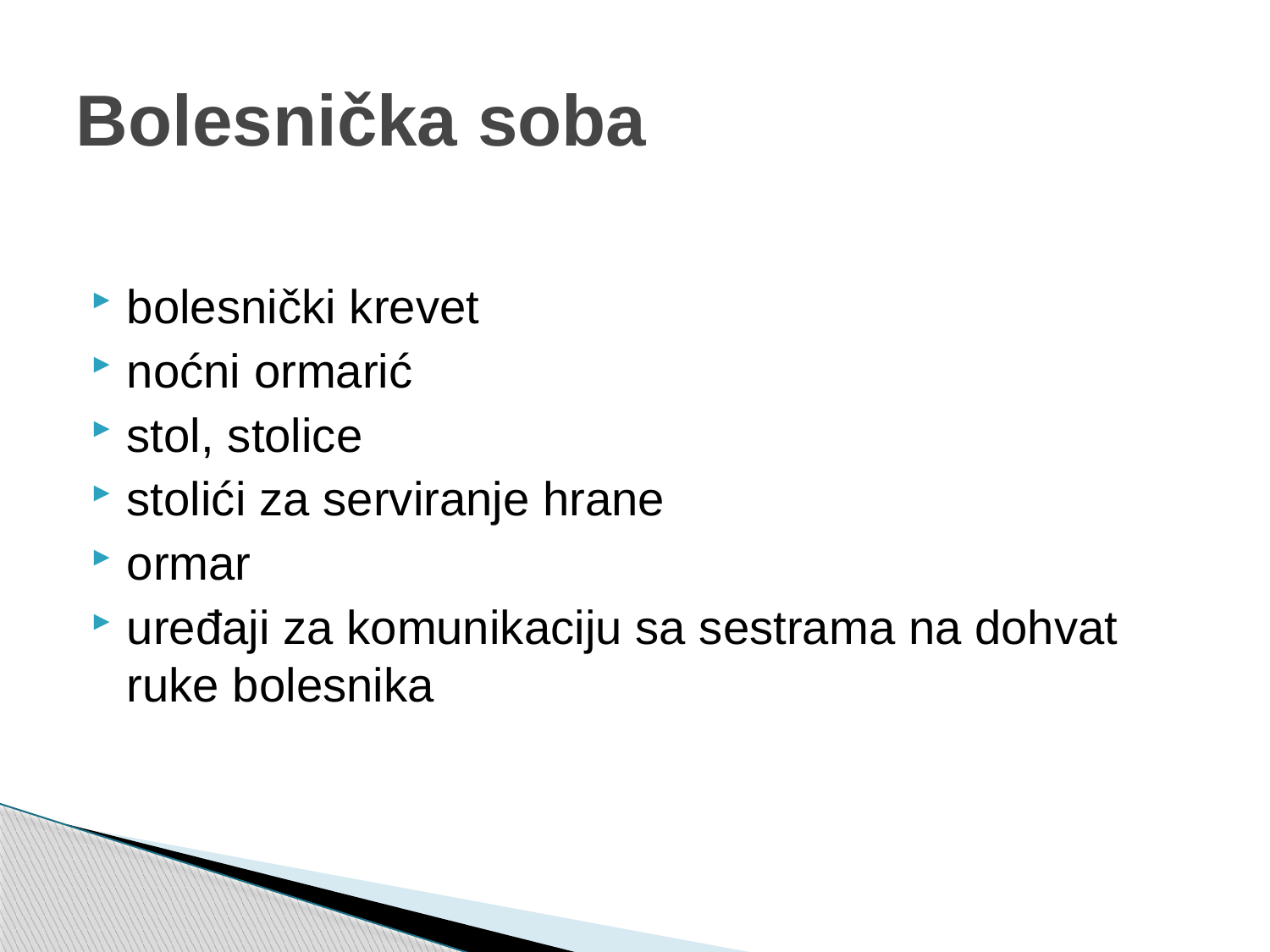

# Bolesnička soba

bolesnički krevet
noćni ormarić
stol, stolice
stolići za serviranje hrane
ormar
uređaji za komunikaciju sa sestrama na dohvat ruke bolesnika